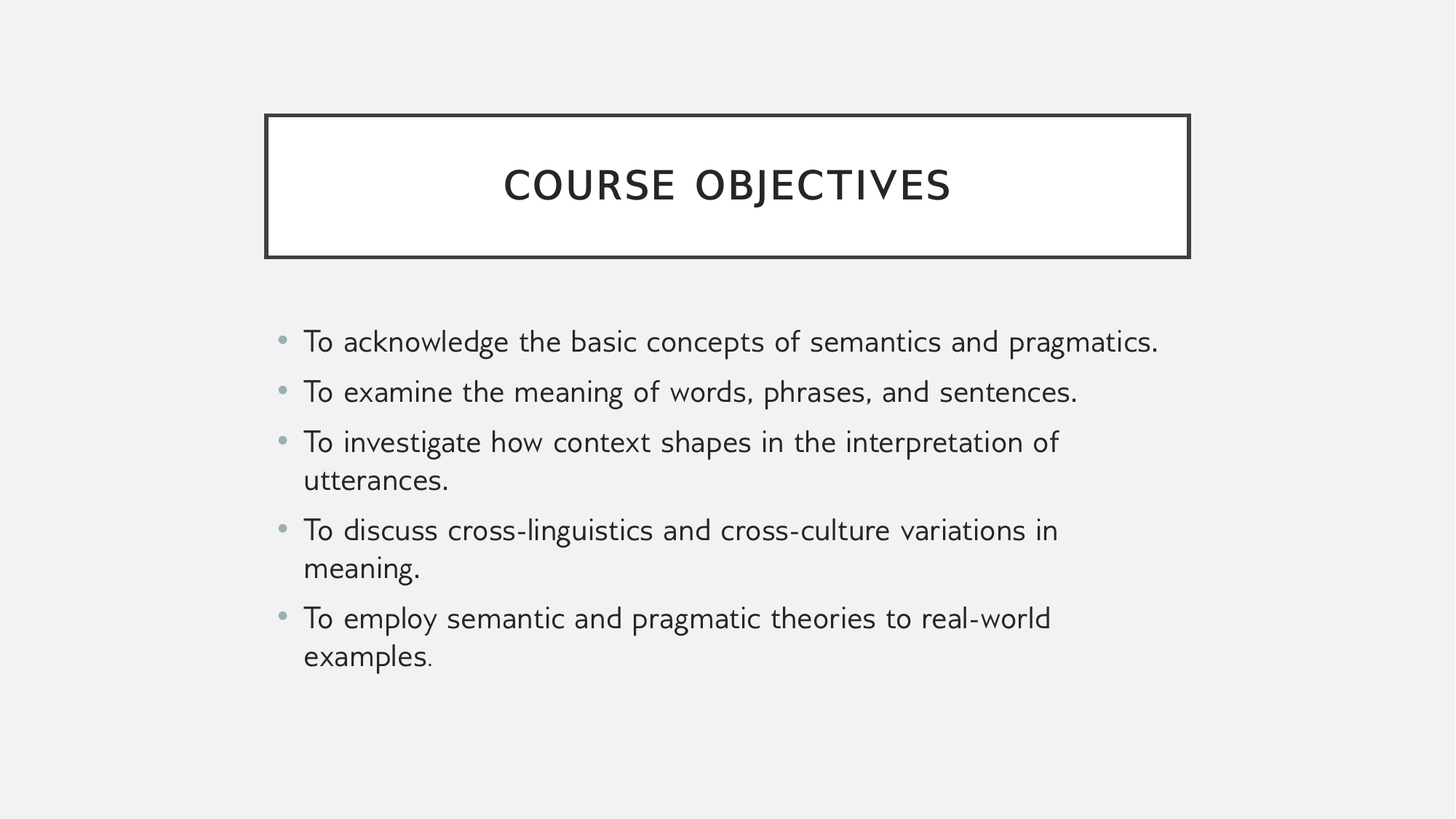

# Course objectives
To acknowledge the basic concepts of semantics and pragmatics.
To examine the meaning of words, phrases, and sentences.
To investigate how context shapes in the interpretation of utterances.
To discuss cross-linguistics and cross-culture variations in meaning.
To employ semantic and pragmatic theories to real-world examples.